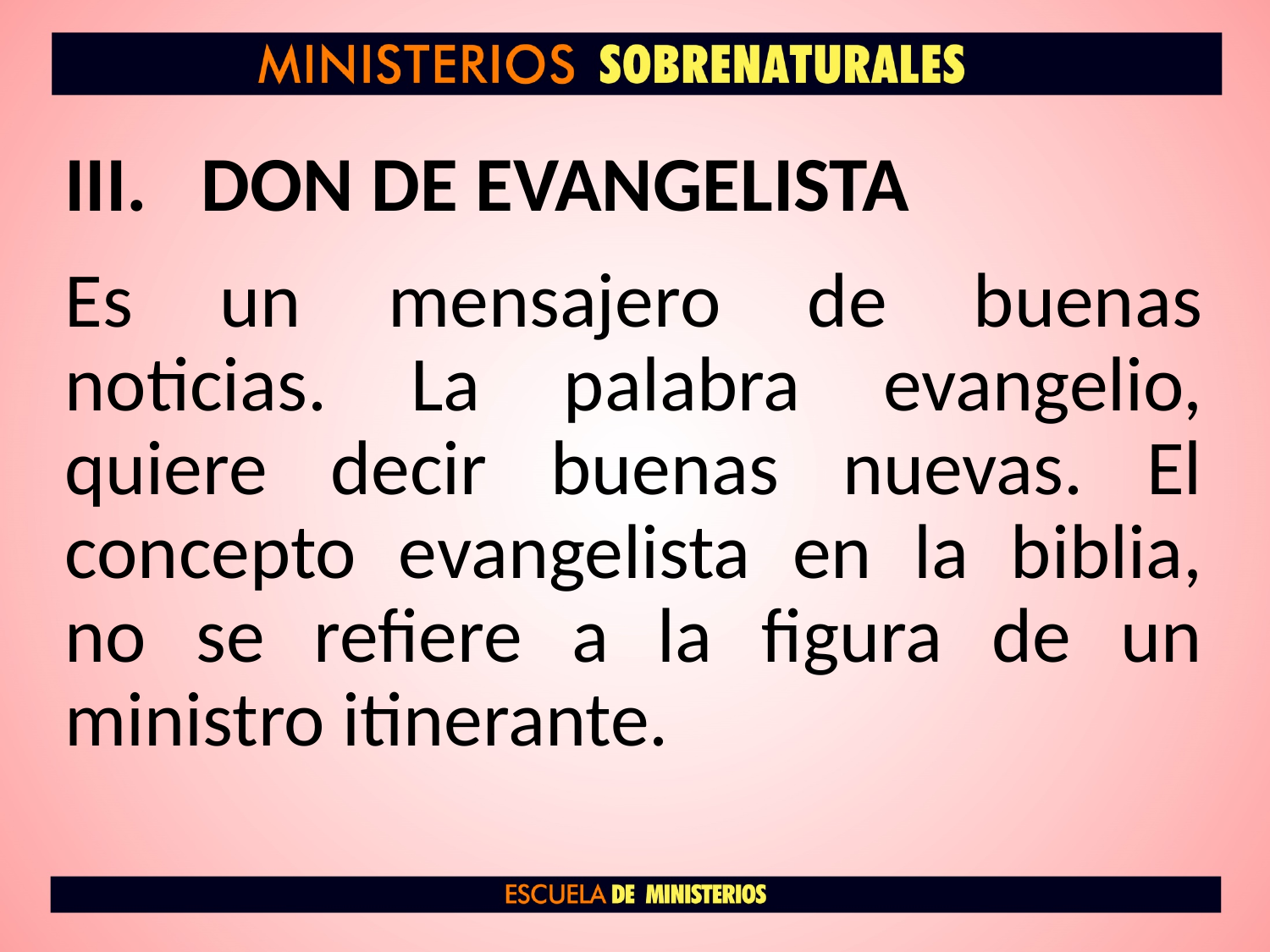

# DON DE EVANGELISTA
Es un mensajero de buenas noticias. La palabra evangelio, quiere decir buenas nuevas. El concepto evangelista en la biblia, no se refiere a la figura de un ministro itinerante.